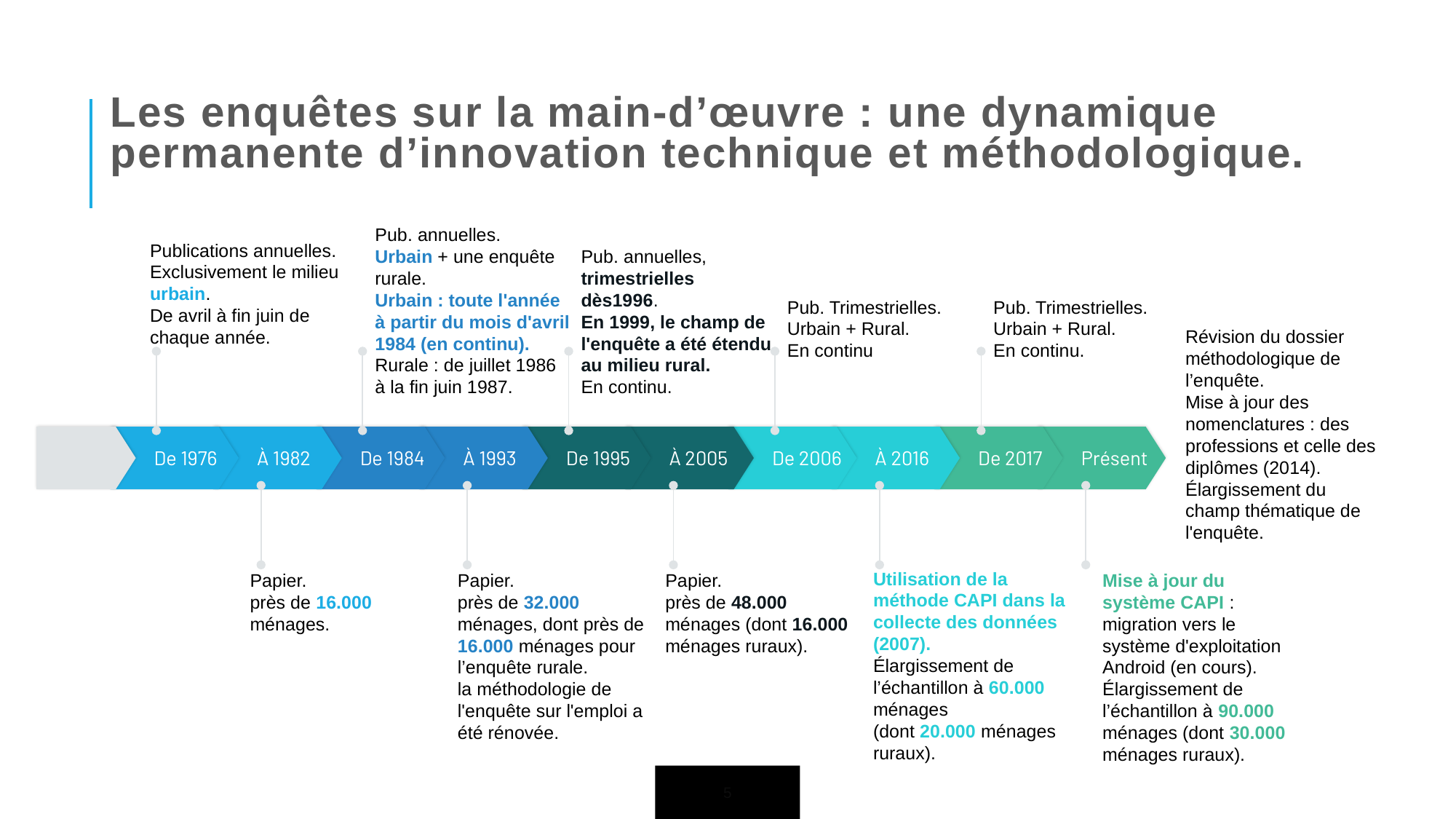

Les enquêtes sur la main-d’œuvre : une dynamique permanente d’innovation technique et méthodologique.
Publications annuelles. Exclusivement le milieu urbain.
De avril à fin juin de chaque année.
Pub. Trimestrielles.
Urbain + Rural.
En continu
Pub. Trimestrielles.
Urbain + Rural.
En continu.
Pub. annuelles.
Urbain + une enquête rurale.
Urbain : toute l'année à partir du mois d'avril 1984 (en continu).
Rurale : de juillet 1986 à la fin juin 1987.
Pub. annuelles,
trimestrielles dès1996.
En 1999, le champ de l'enquête a été étendu au milieu rural.
En continu.

De 1976
À 1982
De 1984
À 1993
De 1995
À 2005
De 2006
À 2016
De 2017
Présent
Révision du dossier méthodologique de l’enquête.
Mise à jour des nomenclatures : des professions et celle des diplômes (2014).
Élargissement du champ thématique de l'enquête.

Utilisation de la méthode CAPI dans la collecte des données (2007).
Élargissement de l’échantillon à 60.000 ménages
(dont 20.000 ménages  ruraux).
Papier.
près de 16.000 ménages.
Papier.
près de 32.000 ménages, dont près de 16.000 ménages pour l’enquête rurale.
la méthodologie de l'enquête sur l'emploi a été rénovée.
Papier.
près de 48.000 ménages (dont 16.000 ménages ruraux).
Mise à jour du système CAPI : migration vers le système d'exploitation Android (en cours).
Élargissement de l’échantillon à 90.000 ménages (dont 30.000 ménages ruraux).

5